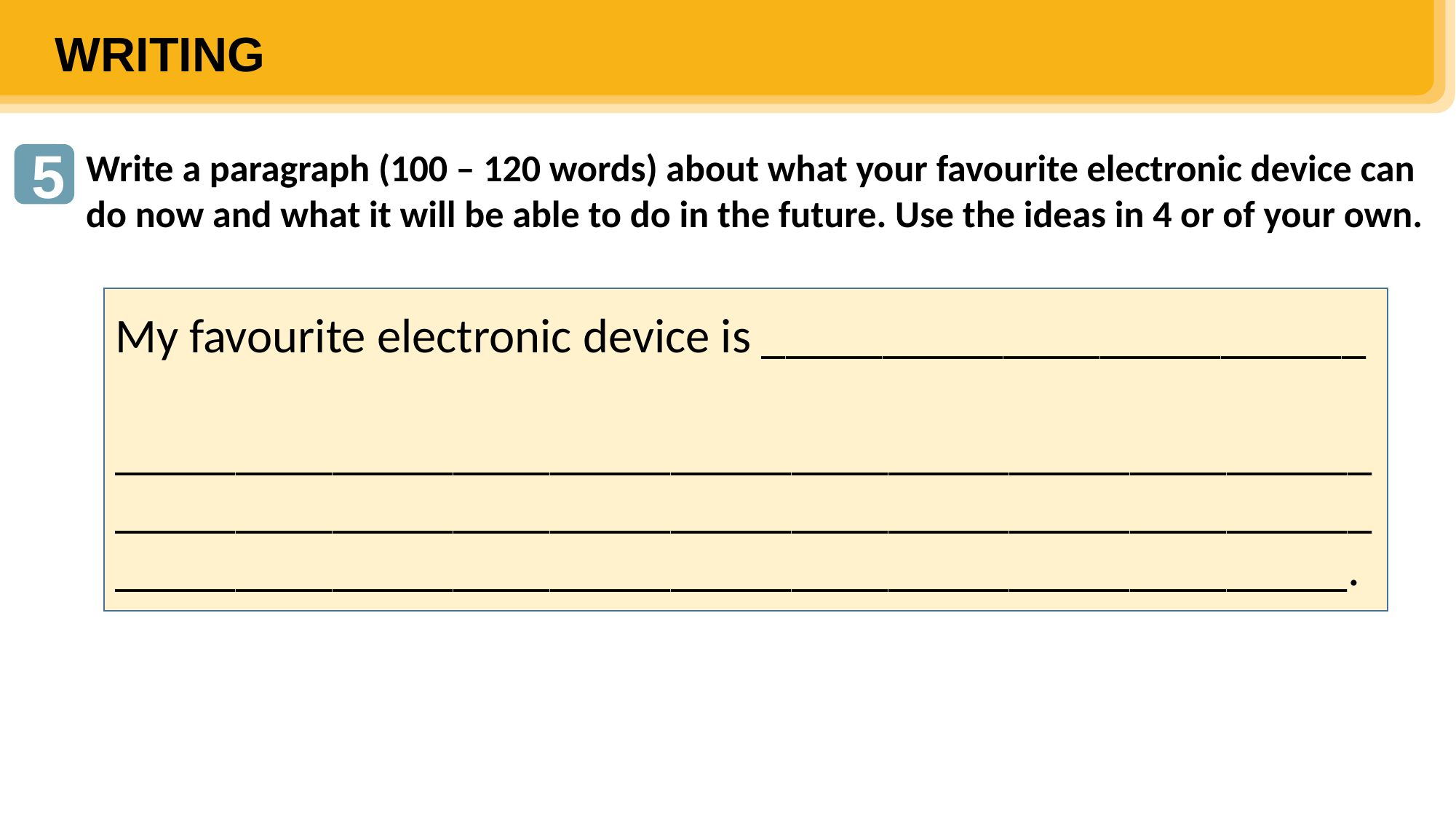

WRITING
5
Write a paragraph (100 – 120 words) about what your favourite electronic device can do now and what it will be able to do in the future. Use the ideas in 4 or of your own.

My favourite electronic device is _________________________  ________________________________________________________________________________________________________ ___________________________________________________.